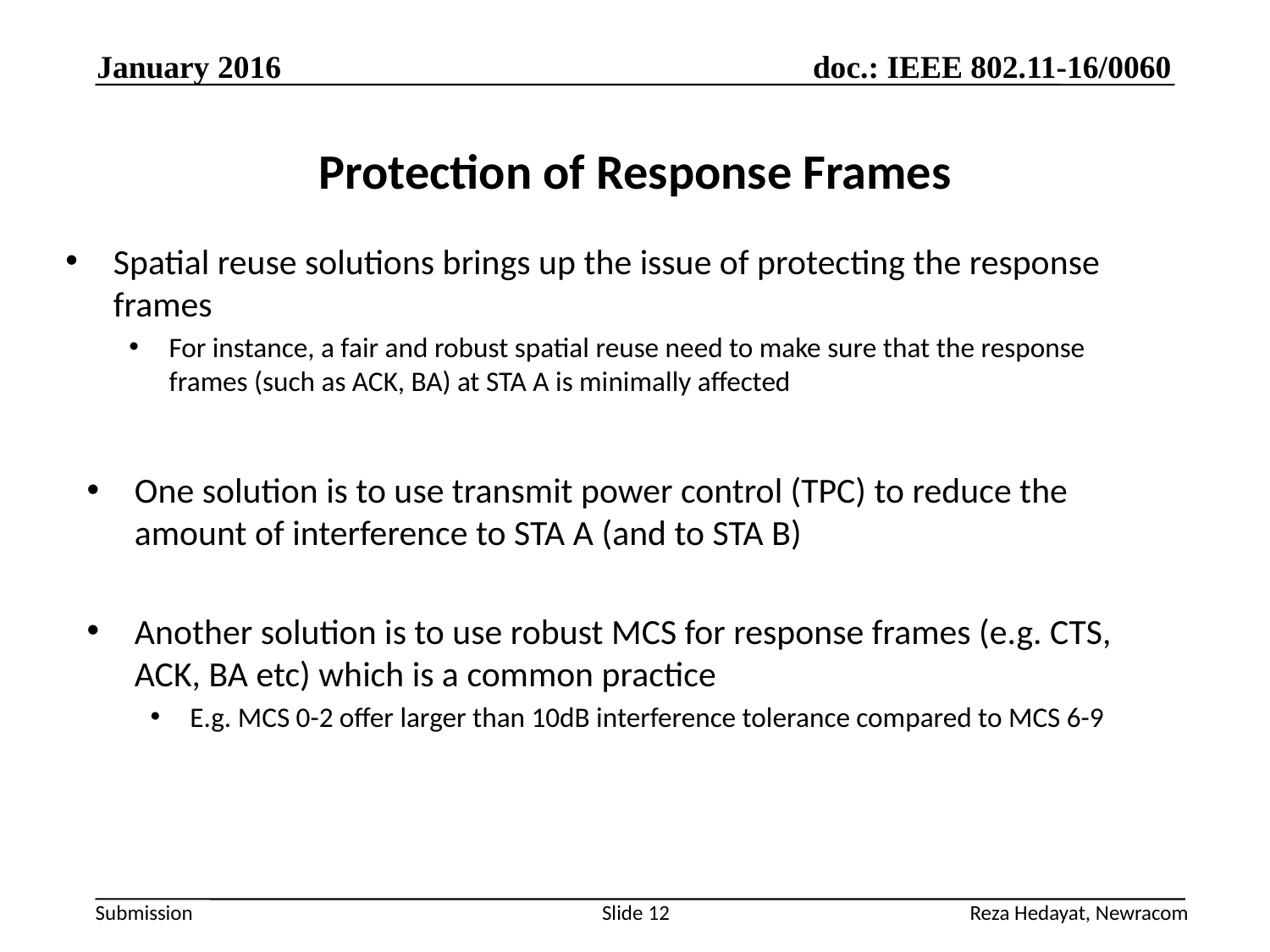

January 2016
# Protection of Response Frames
Spatial reuse solutions brings up the issue of protecting the response frames
For instance, a fair and robust spatial reuse need to make sure that the response frames (such as ACK, BA) at STA A is minimally affected
One solution is to use transmit power control (TPC) to reduce the amount of interference to STA A (and to STA B)

Another solution is to use robust MCS for response frames (e.g. CTS, ACK, BA etc) which is a common practice
E.g. MCS 0-2 offer larger than 10dB interference tolerance compared to MCS 6-9
Reza Hedayat, Newracom
Slide 12